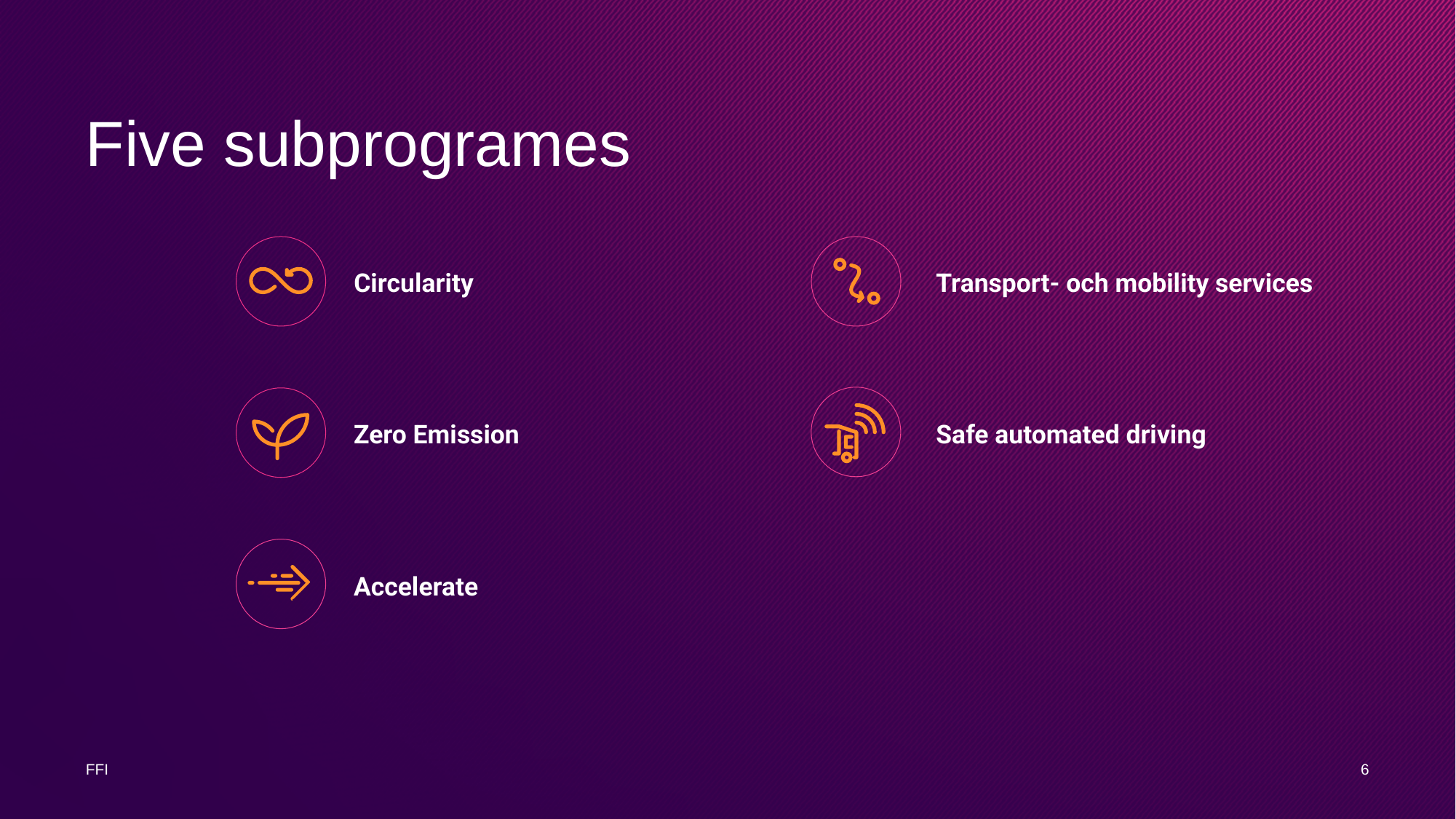

# Five subprogrames
Circularity
Transport- och mobility services

Safe automated driving
Zero Emission

Accelerate

6